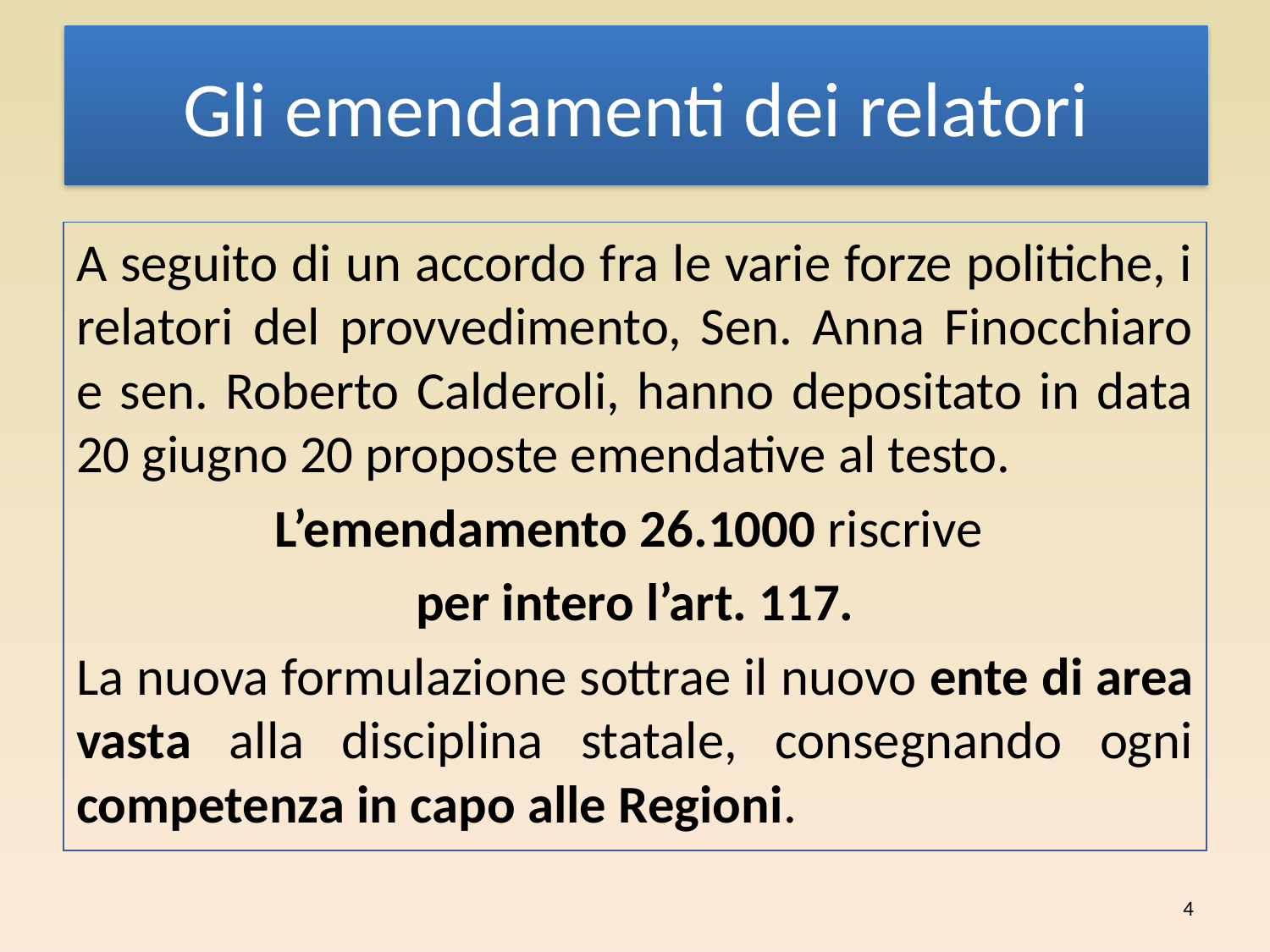

# Gli emendamenti dei relatori
A seguito di un accordo fra le varie forze politiche, i relatori del provvedimento, Sen. Anna Finocchiaro e sen. Roberto Calderoli, hanno depositato in data 20 giugno 20 proposte emendative al testo.
L’emendamento 26.1000 riscrive
per intero l’art. 117.
La nuova formulazione sottrae il nuovo ente di area vasta alla disciplina statale, consegnando ogni competenza in capo alle Regioni.
4